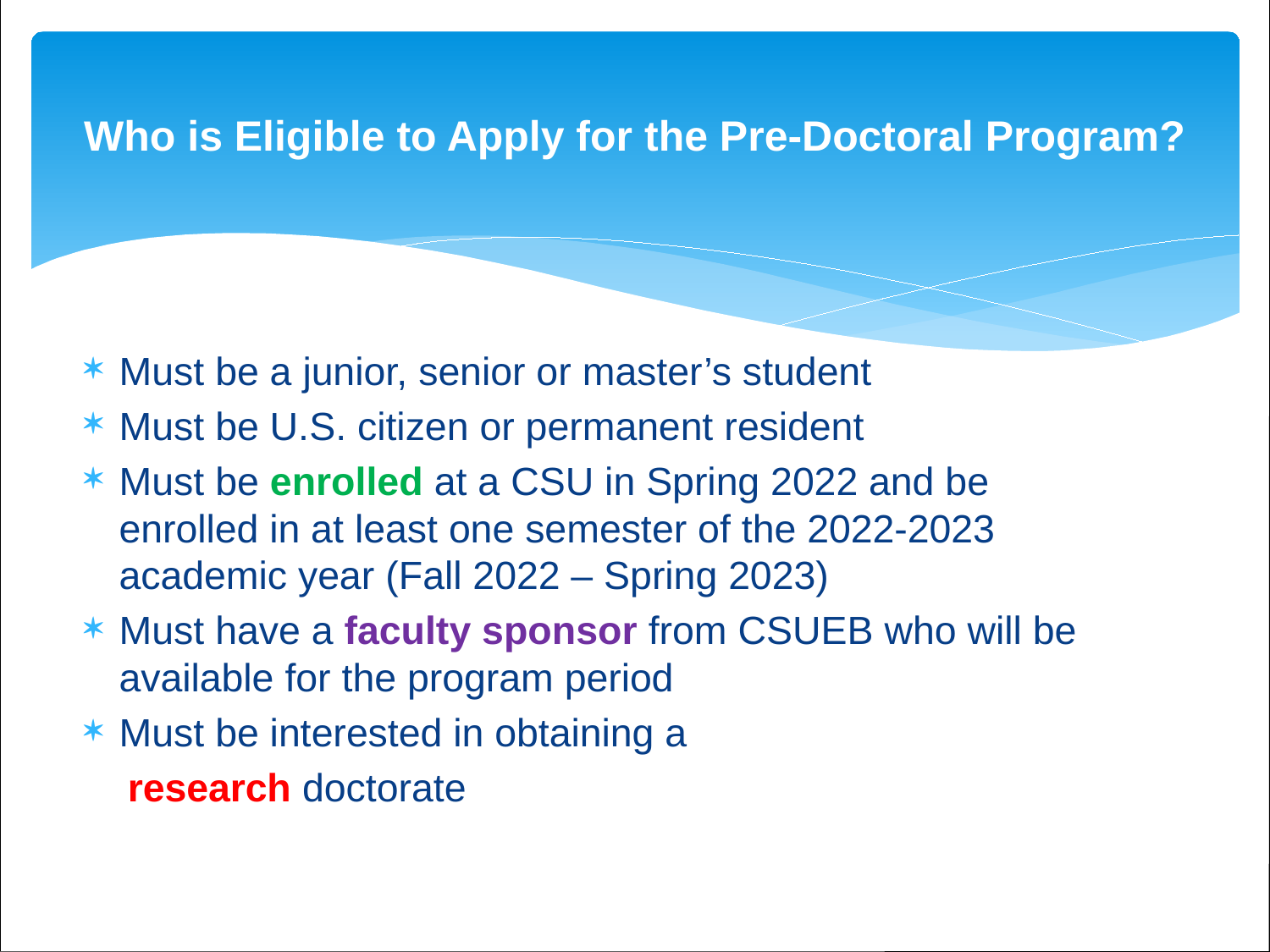

# Who is Eligible to Apply for the Pre-Doctoral Program?
Must be a junior, senior or master’s student
Must be U.S. citizen or permanent resident
Must be enrolled at a CSU in Spring 2022 and be enrolled in at least one semester of the 2022-2023 academic year (Fall 2022 – Spring 2023)
Must have a faculty sponsor from CSUEB who will be available for the program period
Must be interested in obtaining a
    research doctorate